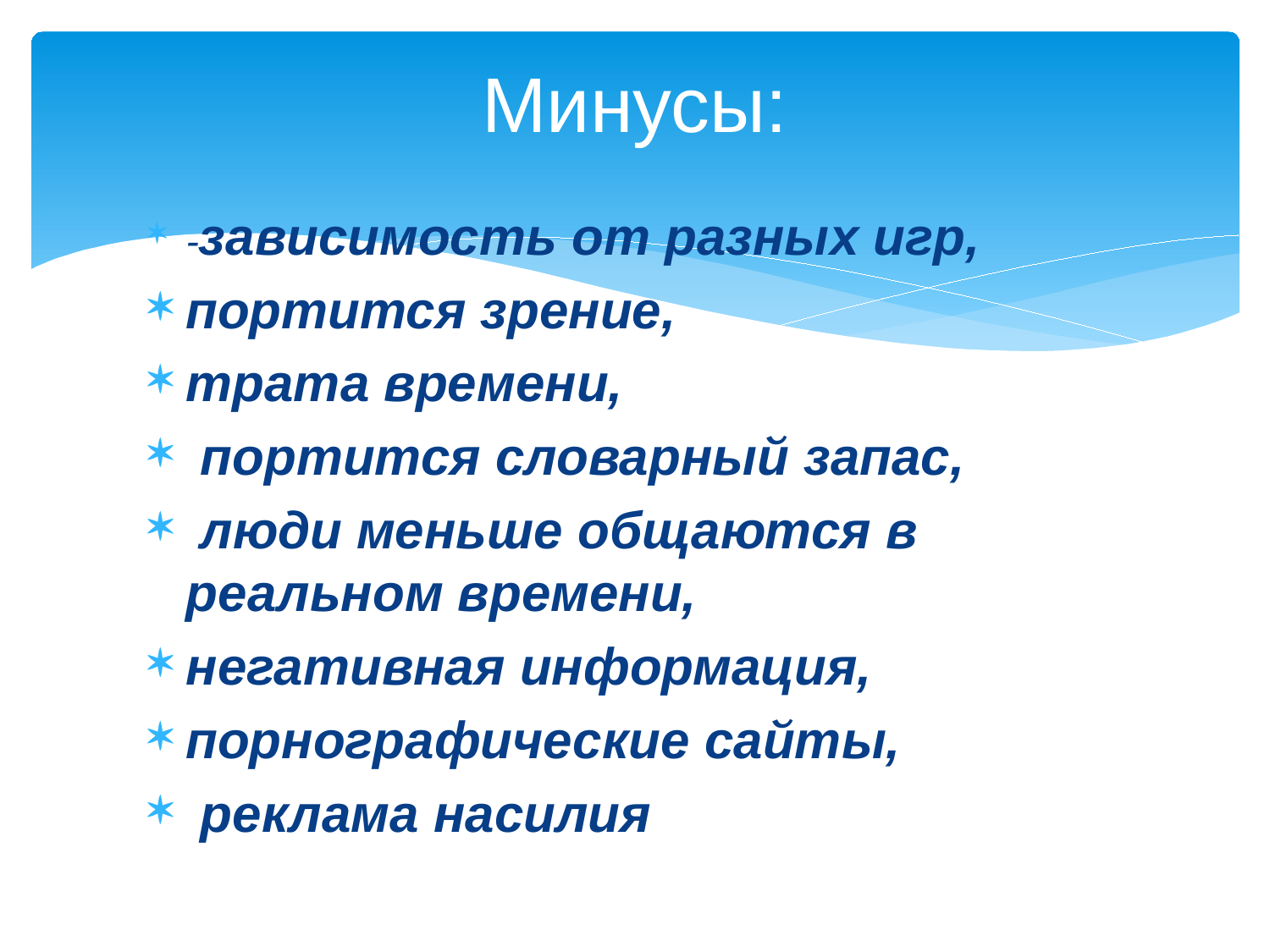

# Минусы:
-зависимость от разных игр,
портится зрение,
трата времени,
 портится словарный запас,
 люди меньше общаются в реальном времени,
негативная информация,
порнографические сайты,
 реклама насилия